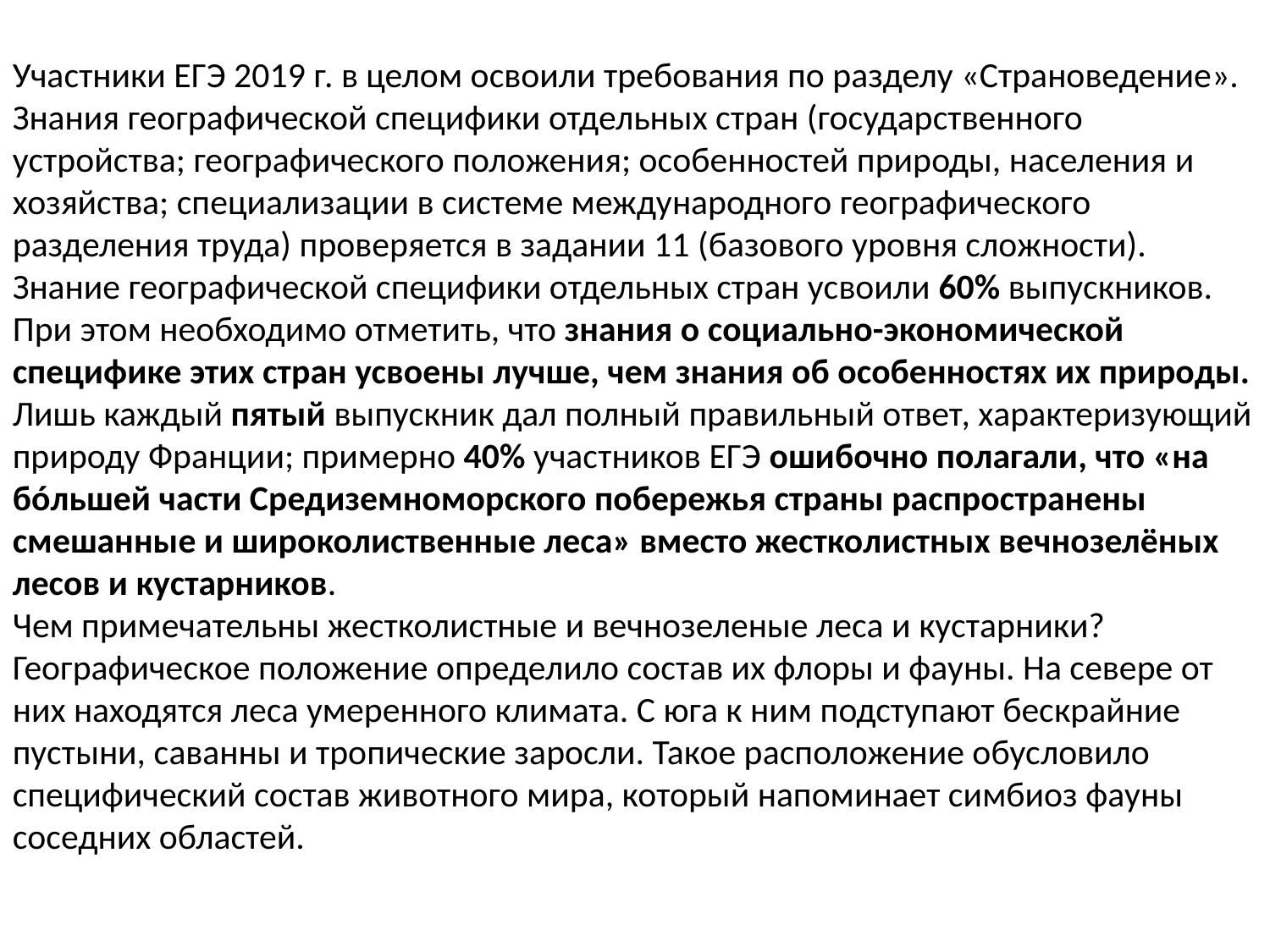

Участники ЕГЭ 2019 г. в целом освоили требования по разделу «Страноведение».
Знания географической специфики отдельных стран (государственного устройства; географического положения; особенностей природы, населения и хозяйства; специализации в системе международного географического разделения труда) проверяется в задании 11 (базового уровня сложности). Знание географической специфики отдельных стран усвоили 60% выпускников. При этом необходимо отметить, что знания о социально-экономической специфике этих стран усвоены лучше, чем знания об особенностях их природы. Лишь каждый пятый выпускник дал полный правильный ответ, характеризующий природу Франции; примерно 40% участников ЕГЭ ошибочно полагали, что «на бóльшей части Средиземноморского побережья страны распространены смешанные и широколиственные леса» вместо жестколистных вечнозелёных лесов и кустарников.
Чем примечательны жестколистные и вечнозеленые леса и кустарники? Географическое положение определило состав их флоры и фауны. На севере от них находятся леса умеренного климата. С юга к ним подступают бескрайние пустыни, саванны и тропические заросли. Такое расположение обусловило специфический состав животного мира, который напоминает симбиоз фауны соседних областей.